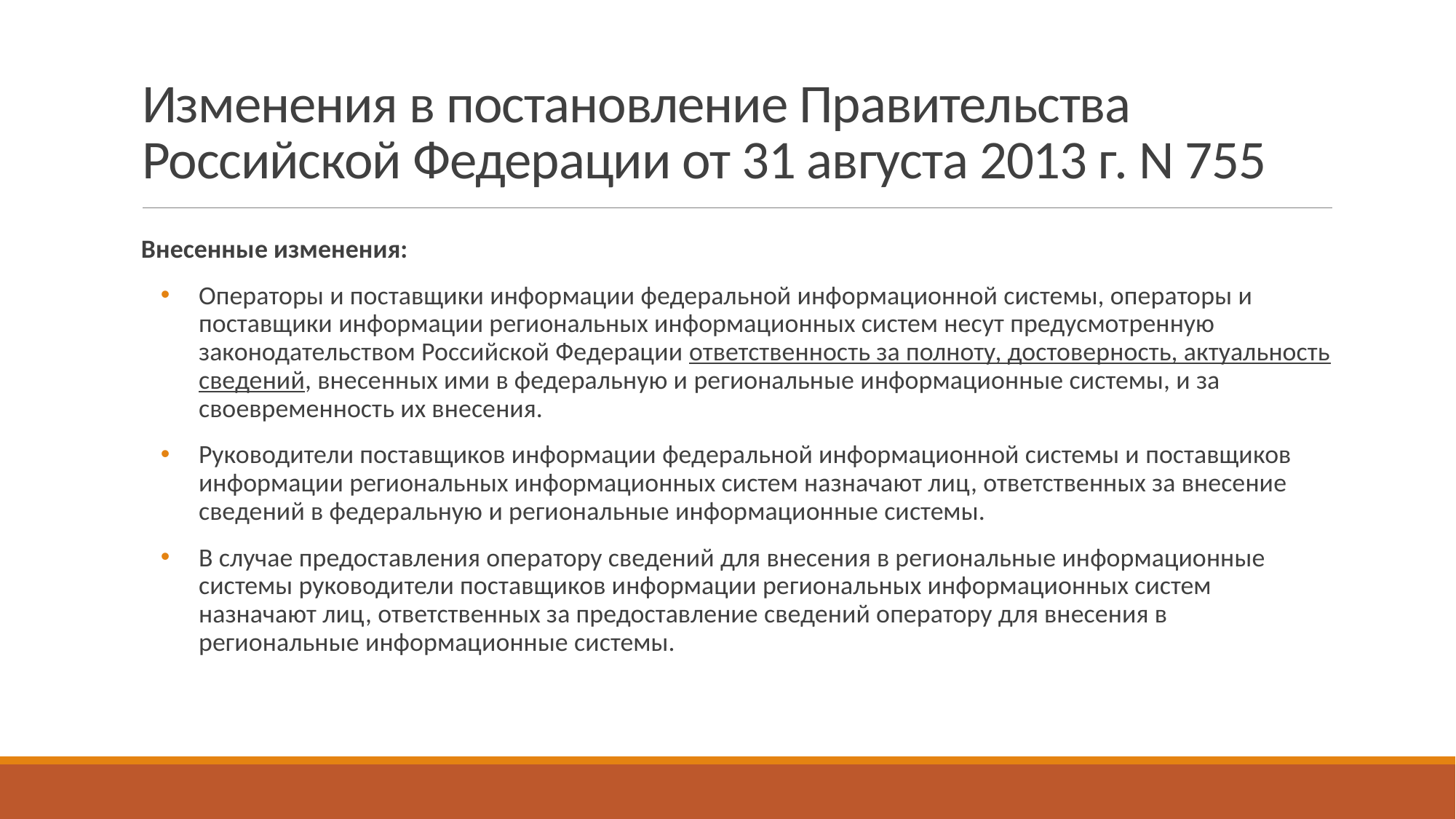

# Изменения в постановление Правительства Российской Федерации от 31 августа 2013 г. N 755
Внесенные изменения:
Операторы и поставщики информации федеральной информационной системы, операторы и поставщики информации региональных информационных систем несут предусмотренную законодательством Российской Федерации ответственность за полноту, достоверность, актуальность сведений, внесенных ими в федеральную и региональные информационные системы, и за своевременность их внесения.
Руководители поставщиков информации федеральной информационной системы и поставщиков информации региональных информационных систем назначают лиц, ответственных за внесение сведений в федеральную и региональные информационные системы.
В случае предоставления оператору сведений для внесения в региональные информационные системы руководители поставщиков информации региональных информационных систем назначают лиц, ответственных за предоставление сведений оператору для внесения в региональные информационные системы.